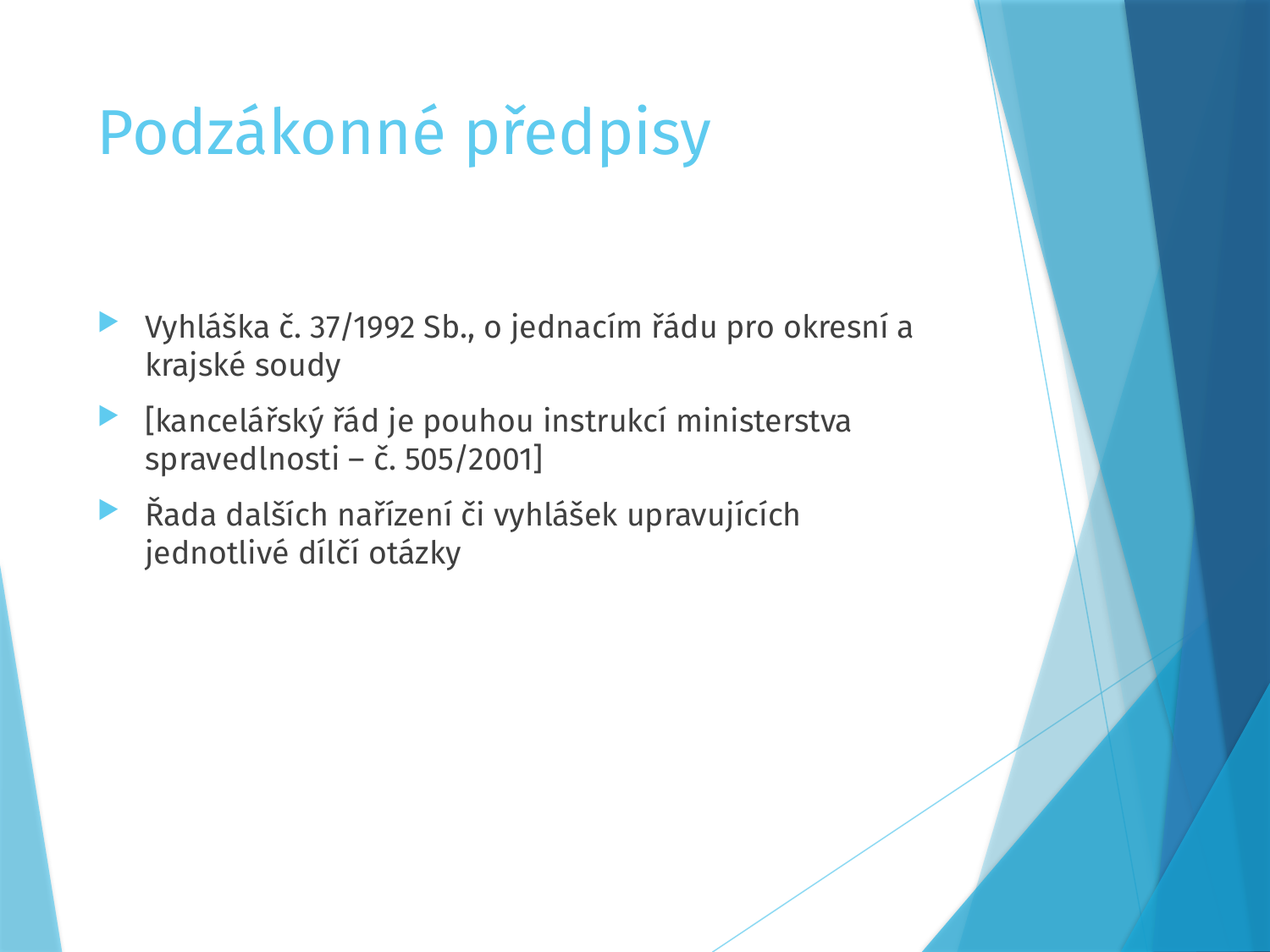

# Podzákonné předpisy
Vyhláška č. 37/1992 Sb., o jednacím řádu pro okresní a krajské soudy
[kancelářský řád je pouhou instrukcí ministerstva spravedlnosti – č. 505/2001]
Řada dalších nařízení či vyhlášek upravujících jednotlivé dílčí otázky